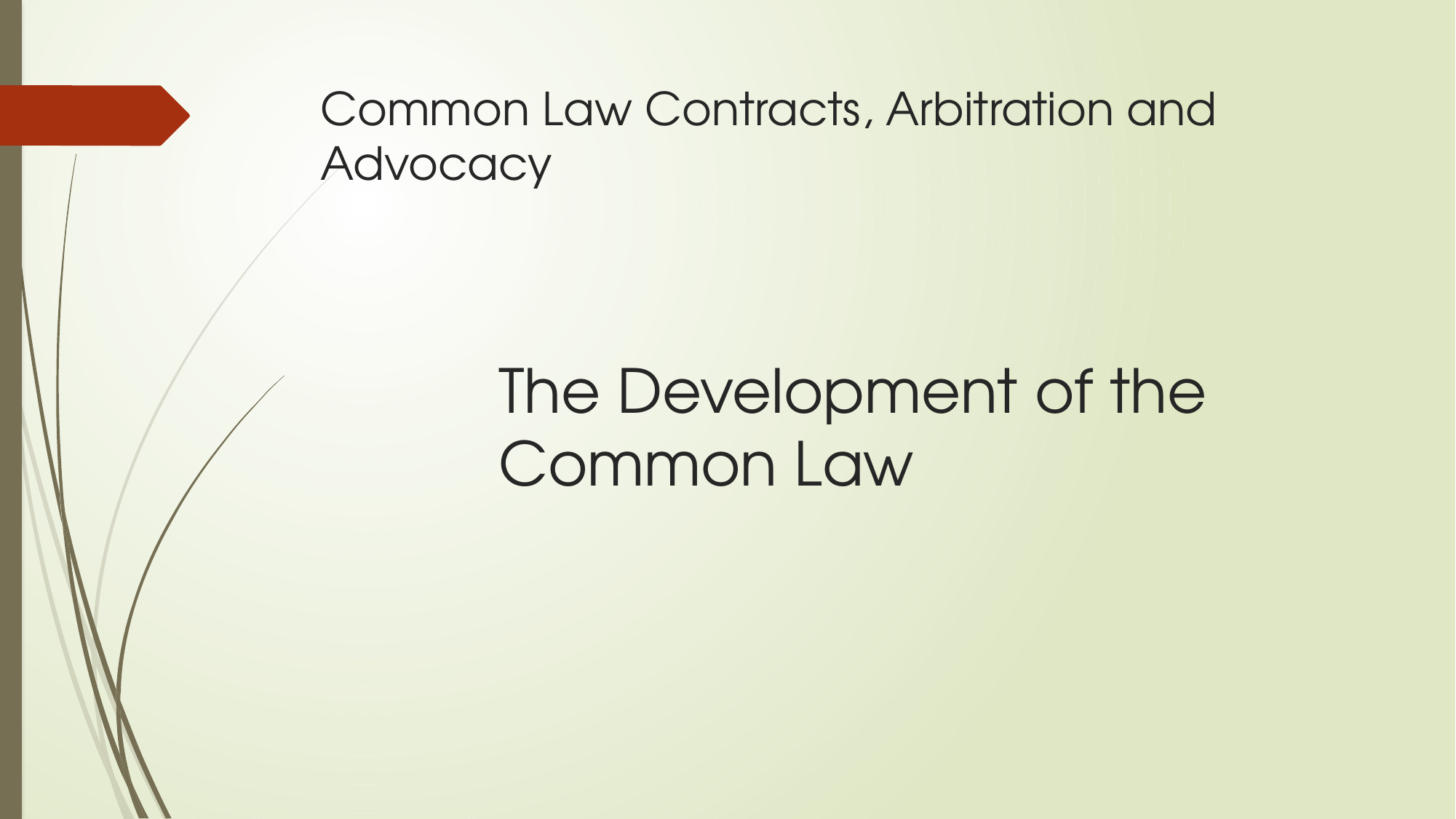

# Common Law Contracts, Arbitration and Advocacy
The Development of the Common Law